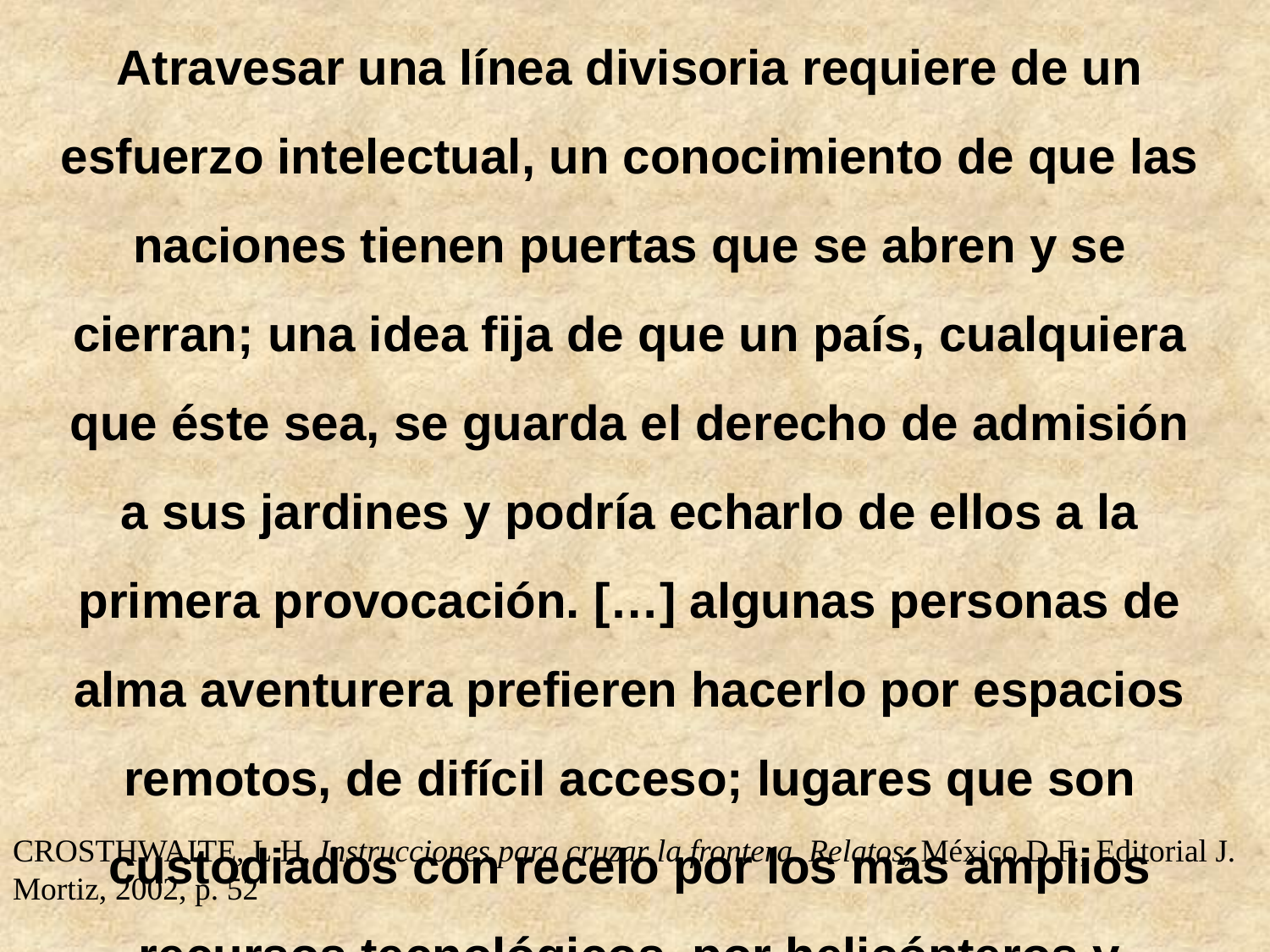

Atravesar una línea divisoria requiere de un esfuerzo intelectual, un conocimiento de que las naciones tienen puertas que se abren y se cierran; una idea fija de que un país, cualquiera que éste sea, se guarda el derecho de admisión a sus jardines y podría echarlo de ellos a la primera provocación. […] algunas personas de alma aventurera prefieren hacerlo por espacios remotos, de difícil acceso; lugares que son custodiados con recelo por los más amplios recursos tecnológicos, por helicópteros y patrullas ansiosas de comenzar la cacería.
CROSTHWAITE, L.H, Instrucciones para cruzar la frontera. Relatos, México D.F., Editorial J. Mortiz, 2002, p. 52